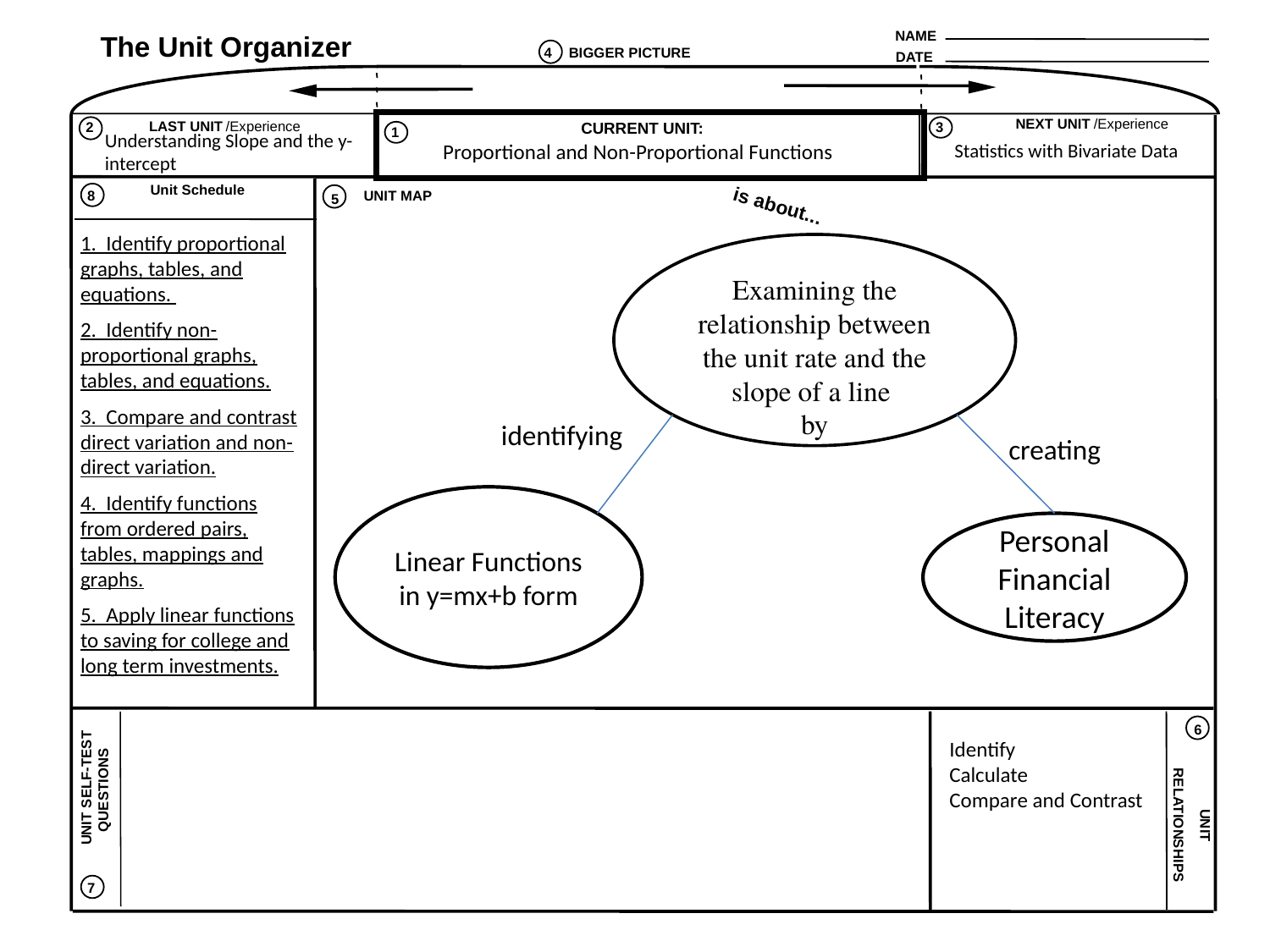

NAME
The Unit Organizer

4
BIGGER PICTURE
DATE

NEXT UNIT
/Experience

LAST UNIT
/Experience

CURRENT UNIT:
2
3
Understanding Slope and the y-intercept

1
Statistics with Bivariate Data
Proportional and Non-Proportional Functions

Unit Schedule

8
UNIT MAP
5
is about...

1.  Identify proportional graphs, tables, and equations.
2.  Identify non-proportional graphs, tables, and equations.
3.  Compare and contrast direct variation and non-direct variation.
4.  Identify functions from ordered pairs, tables, mappings and graphs.
5.  Apply linear functions to saving for college and long term investments.

Examining the relationship between the unit rate and the slope of a line
by

identifying
creating
Linear Functions in y=mx+b form
Personal Financial Literacy

6
Identify
Calculate
Compare and Contrast
 UNIT SELF-TEST QUESTIONS
RELATIONSHIPS
 UNIT

7